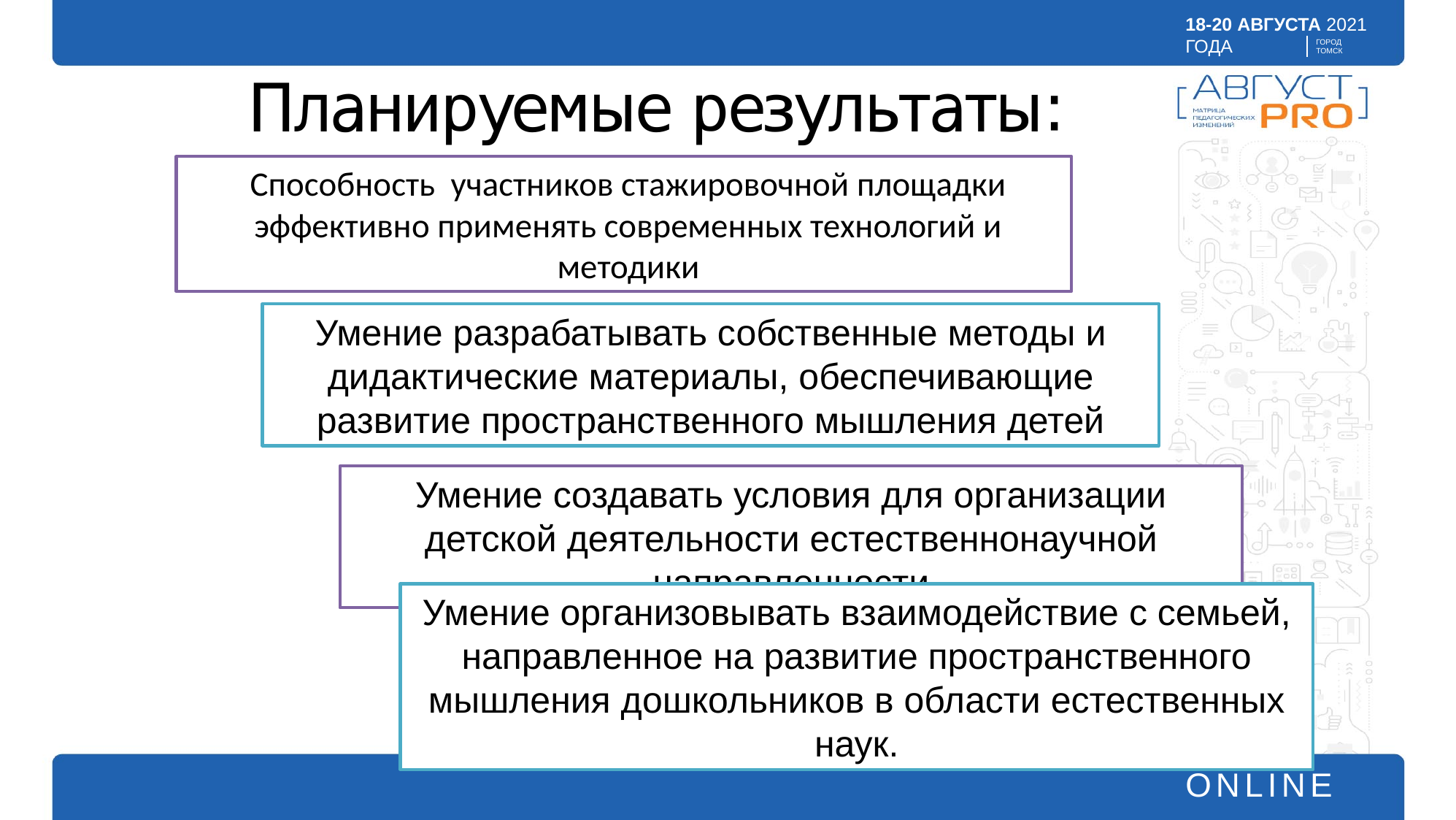

Планируемые результаты:
Способность  участников стажировочной площадки эффективно применять современных технологий и методики

Умение разрабатывать собственные методы и дидактические материалы, обеспечивающие развитие пространственного мышления детей
Умение создавать условия для организации детской деятельности естественнонаучной направленности
Умение организовывать взаимодействие с семьей, направленное на развитие пространственного мышления дошкольников в области естественных наук.